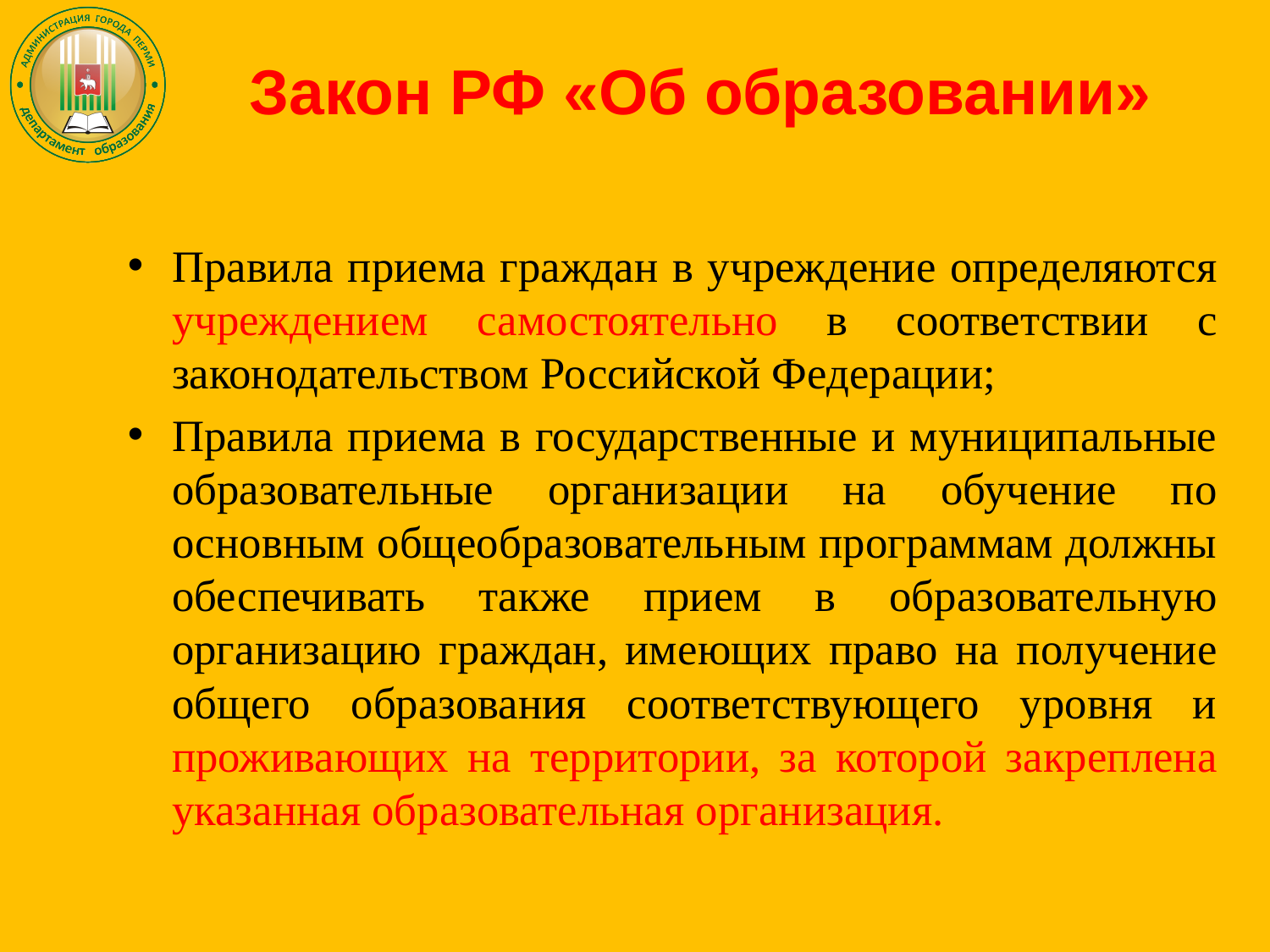

# Закон РФ «Об образовании»

Правила приема граждан в учреждение определяются учреждением самостоятельно в соответствии с законодательством Российской Федерации;
Правила приема в государственные и муниципальные образовательные организации на обучение по основным общеобразовательным программам должны обеспечивать также прием в образовательную организацию граждан, имеющих право на получение общего образования соответствующего уровня и проживающих на территории, за которой закреплена указанная образовательная организация.